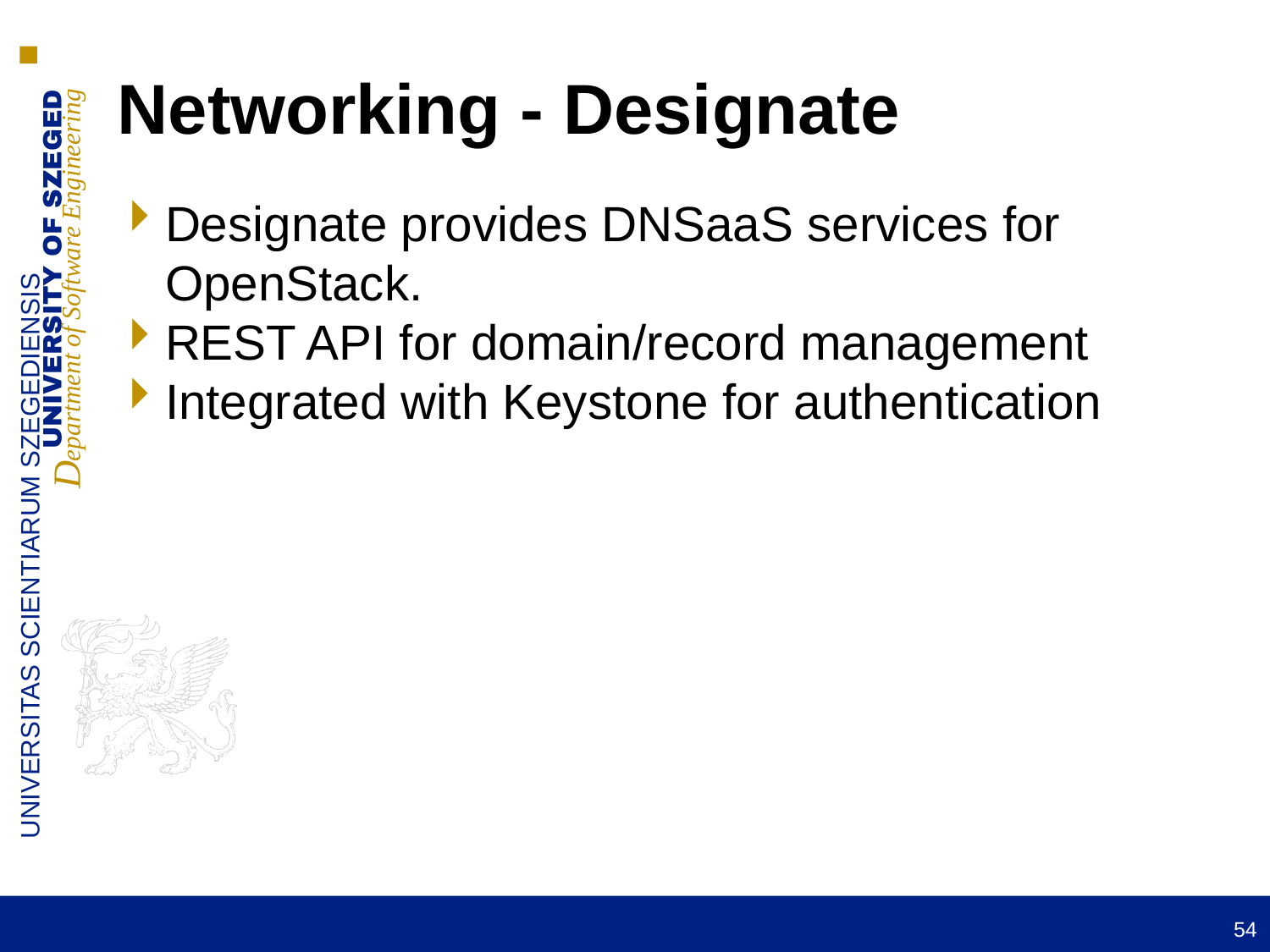

Networking - Designate
Designate provides DNSaaS services for OpenStack.
REST API for domain/record management
Integrated with Keystone for authentication

54